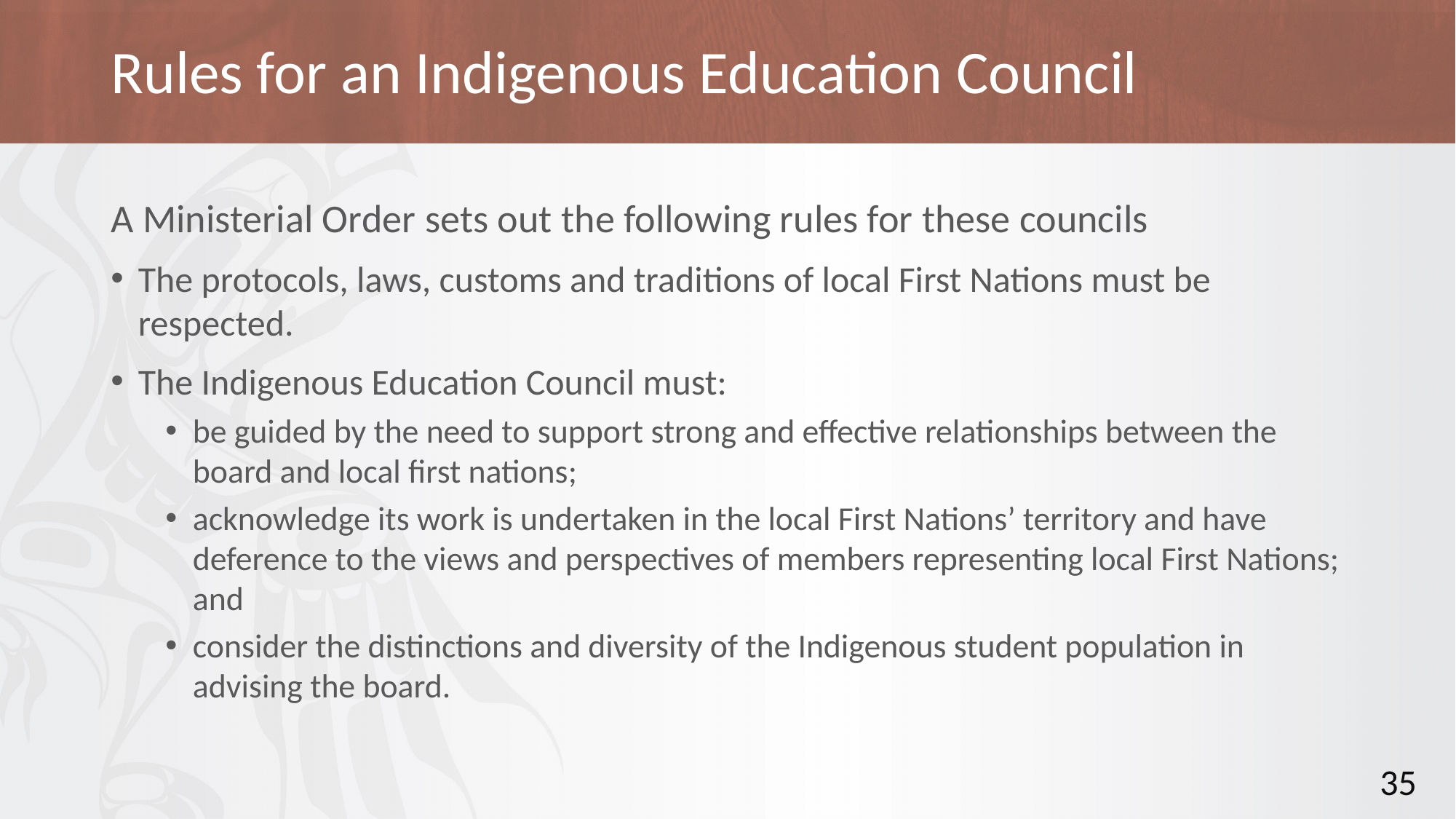

# Rules for an Indigenous Education Council
A Ministerial Order​ sets out the following rules for these councils
The protocols, laws, customs and traditions of local First Nations must be respected​.
The Indigenous Education Council must:​
be guided by the need to support strong and effective relationships between the board and local first nations; ​
acknowledge its work is undertaken in the local First Nations’ territory and have deference to the views and perspectives of members representing local First Nations; and​
consider the distinctions and diversity of the Indigenous student population in advising the board.
35